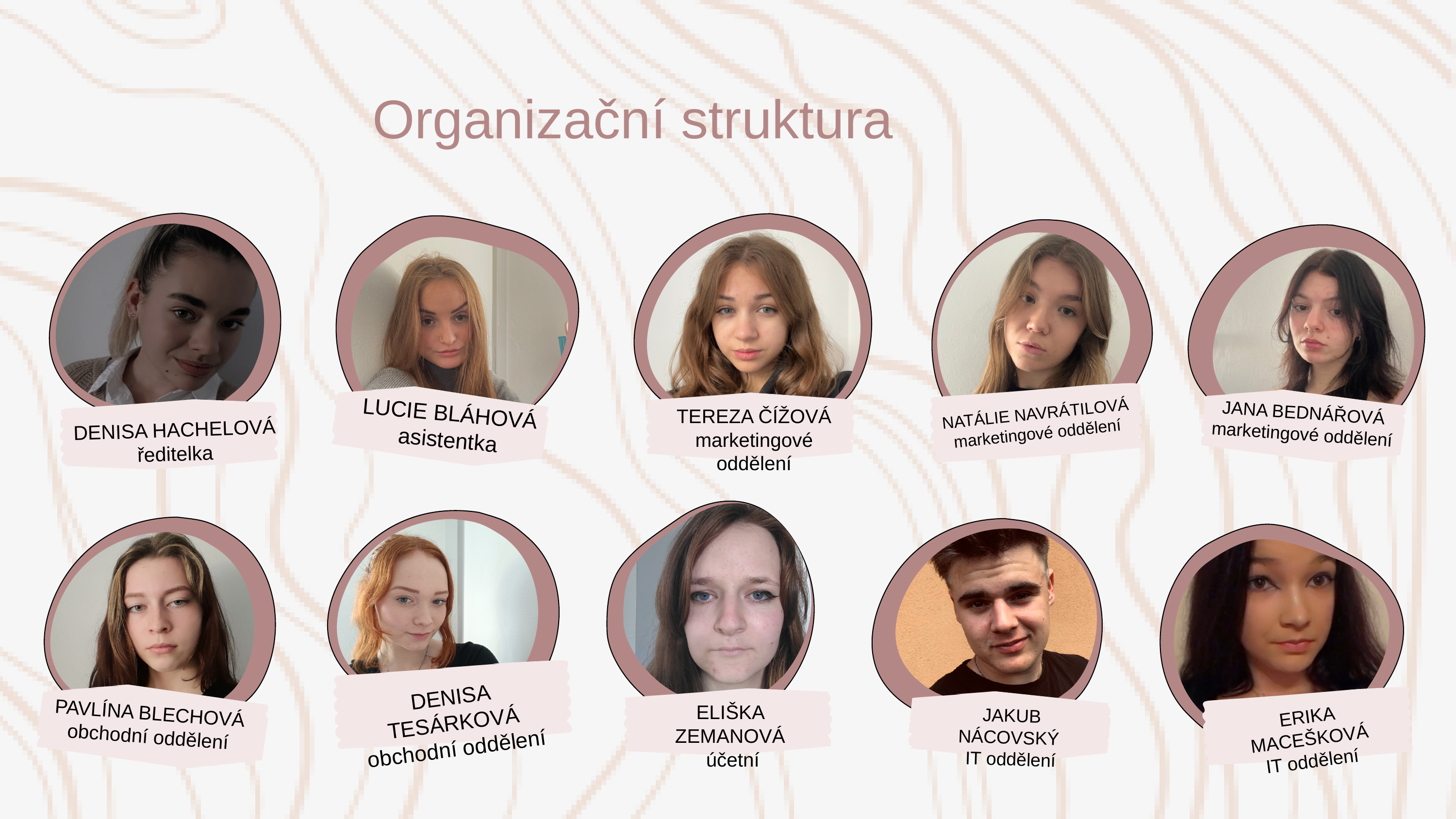

Organizační struktura

LUCIE BLÁHOVÁ
asistentka
JANA BEDNÁŘOVÁ
marketingové oddělení
NATÁLIE NAVRÁTILOVÁ
marketingové oddělení
TEREZA ČÍŽOVÁ
marketingové oddělení

DENISA HACHELOVÁ
ředitelka

DENISA TESÁRKOVÁ
obchodní oddělení

ELIŠKA ZEMANOVÁ
 účetní
PAVLÍNA BLECHOVÁ
obchodní oddělení
JAKUB NÁCOVSKÝ
IT oddělení
ERIKA MACEŠKOVÁ
IT oddělení